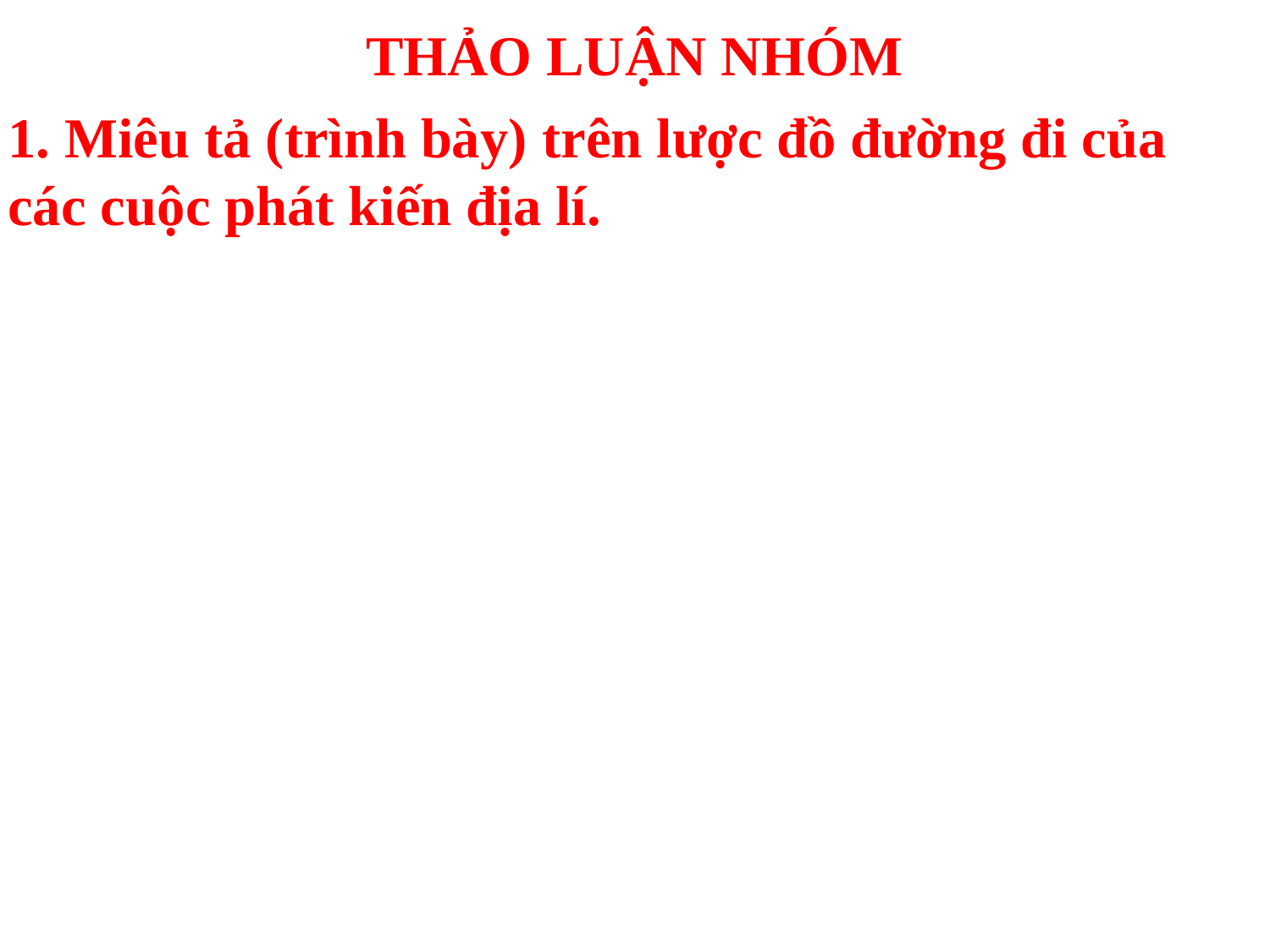

# THẢO LUẬN NHÓM
1. Miêu tả (trình bày) trên lược đồ đường đi của các cuộc phát kiến địa lí.